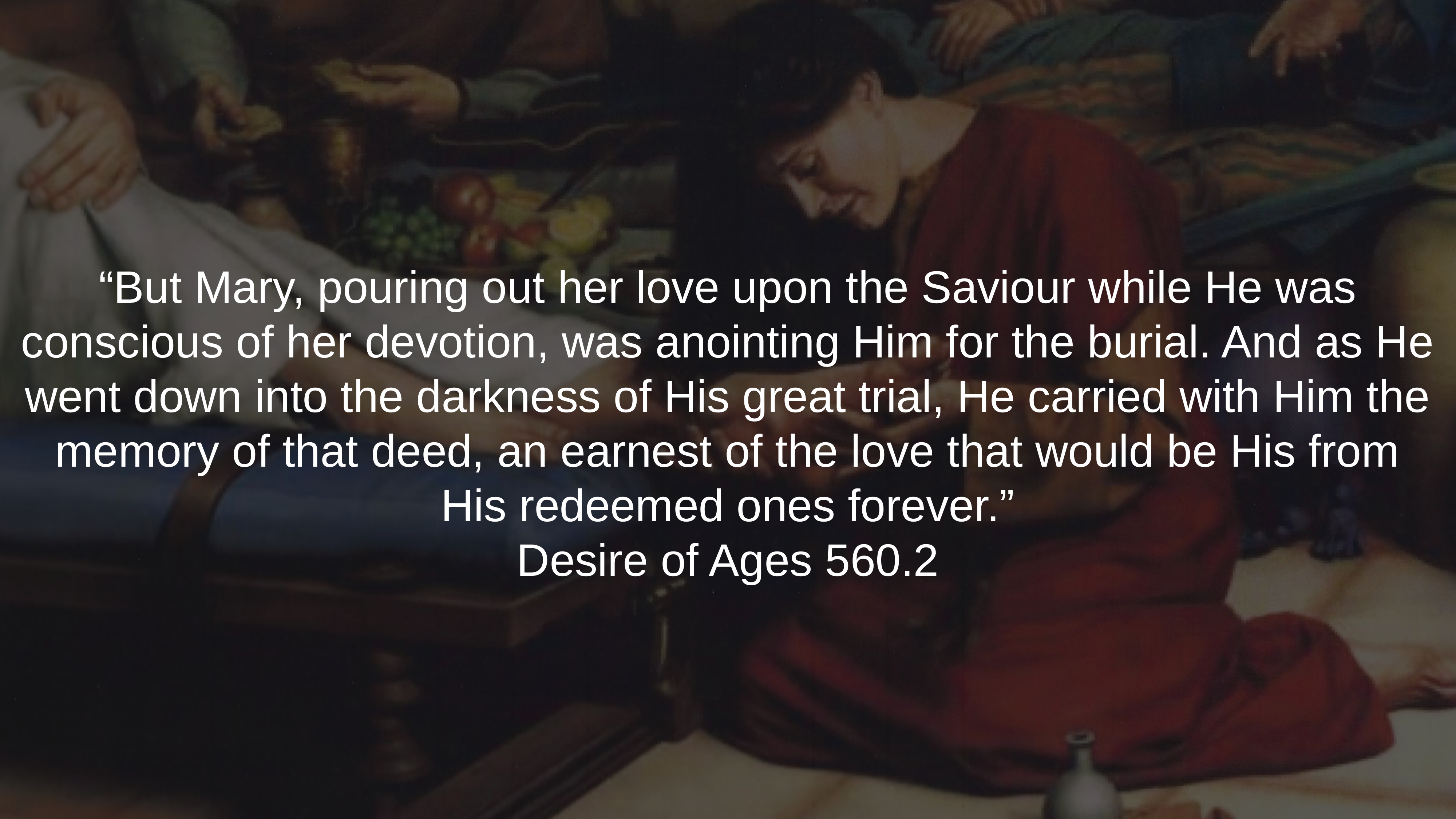

“But Mary, pouring out her love upon the Saviour while He was conscious of her devotion, was anointing Him for the burial. And as He went down into the darkness of His great trial, He carried with Him the memory of that deed, an earnest of the love that would be His from His redeemed ones forever.”
Desire of Ages 560.2